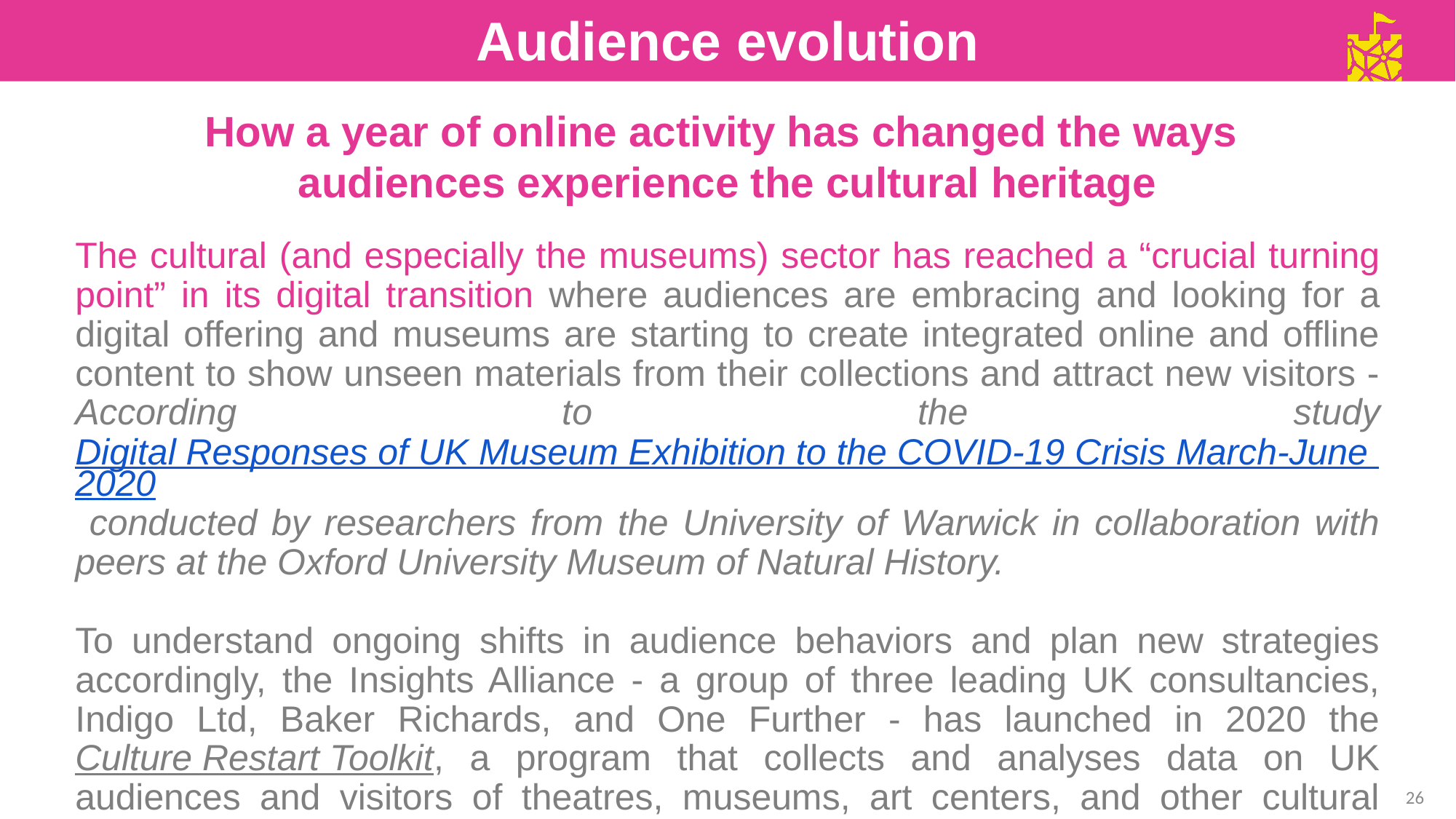

Audience evolution

How a year of online activity has changed the ways
audiences experience the cultural heritage
The cultural (and especially the museums) sector has reached a “crucial turning point” in its digital transition where audiences are embracing and looking for a digital offering and museums are starting to create integrated online and offline content to show unseen materials from their collections and attract new visitors - According to the study Digital Responses of UK Museum Exhibition to the COVID-19 Crisis March-June 2020 conducted by researchers from the University of Warwick in collaboration with peers at the Oxford University Museum of Natural History.

To understand ongoing shifts in audience behaviors and plan new strategies accordingly, the Insights Alliance - a group of three leading UK consultancies, Indigo Ltd, Baker Richards, and One Further - has launched in 2020 the Culture Restart Toolkit, a program that collects and analyses data on UK audiences and visitors of theatres, museums, art centers, and other cultural organizations.

26